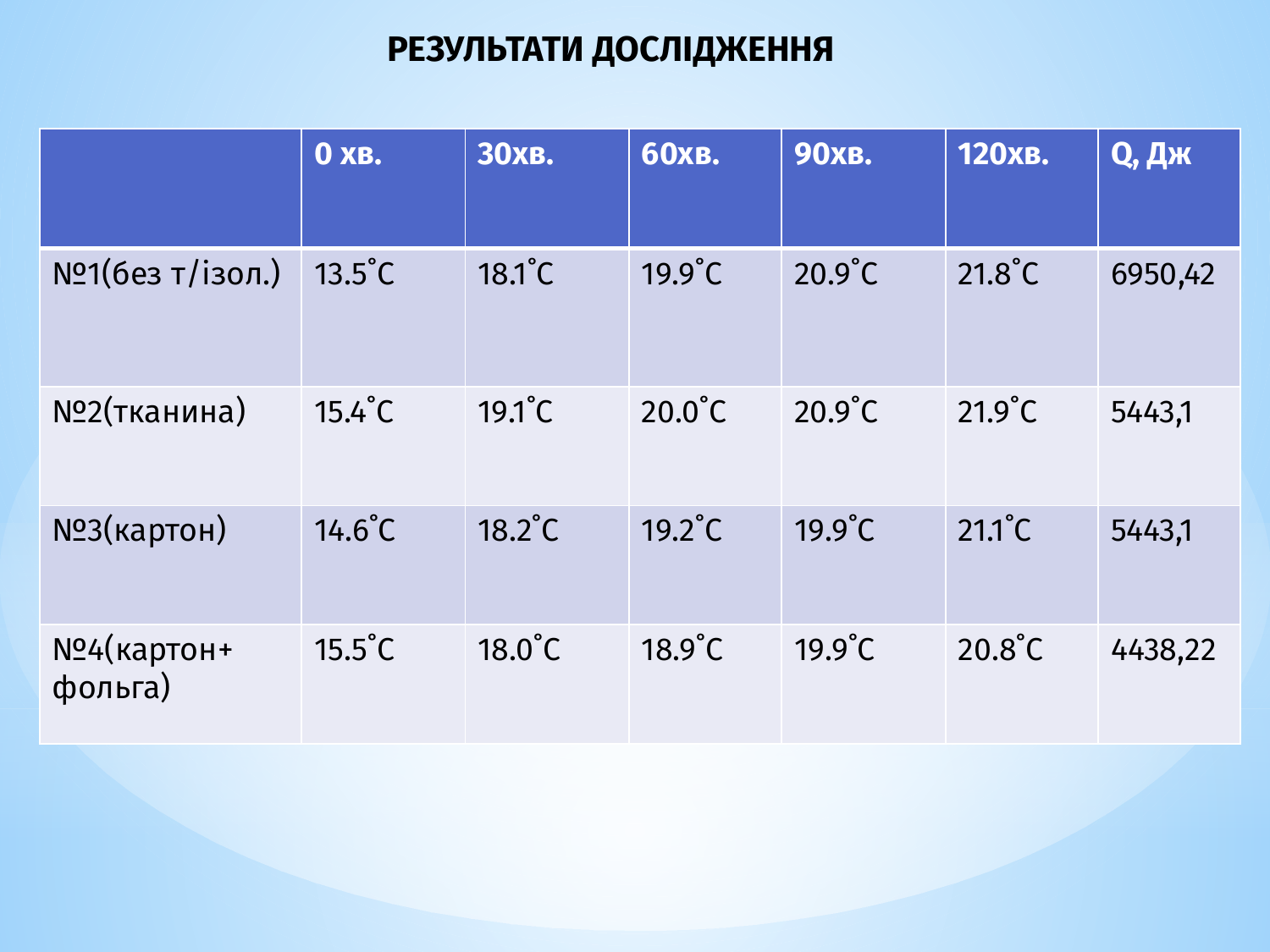

# РЕЗУЛЬТАТИ ДОСЛІДЖЕННЯ
|  | 0 хв. | 30хв. | 60хв. | 90хв. | 120хв. | Q, Дж |
| --- | --- | --- | --- | --- | --- | --- |
| №1(без т/ізол.) | 13.5˚С | 18.1˚С | 19.9˚С | 20.9˚С | 21.8˚С | 6950,42 |
| №2(тканина) | 15.4˚С | 19.1˚С | 20.0˚С | 20.9˚С | 21.9˚С | 5443,1 |
| №3(картон) | 14.6˚С | 18.2˚С | 19.2˚С | 19.9˚С | 21.1˚С | 5443,1 |
| №4(картон+ фольга) | 15.5˚С | 18.0˚С | 18.9˚С | 19.9˚С | 20.8˚С | 4438,22 |